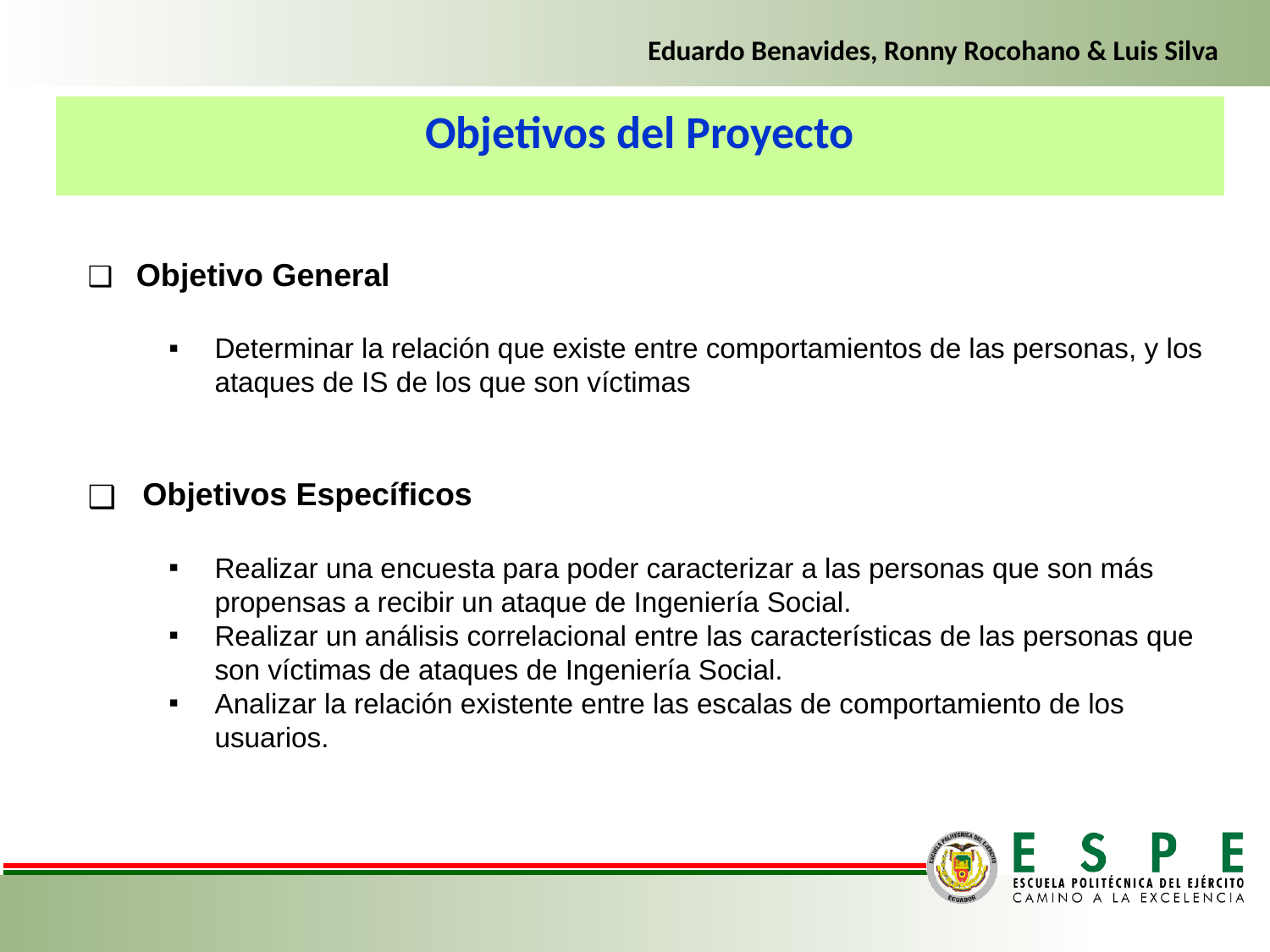

Eduardo Benavides, Ronny Rocohano & Luis Silva

Objetivos del Proyecto

   Objetivo General

Determinar la relación que existe entre comportamientos de las personas, y los ataques de IS de los que son víctimas

   Objetivos Específicos

Realizar una encuesta para poder caracterizar a las personas que son más propensas a recibir un ataque de Ingeniería Social.
Realizar un análisis correlacional entre las características de las personas que son víctimas de ataques de Ingeniería Social.
Analizar la relación existente entre las escalas de comportamiento de los usuarios.